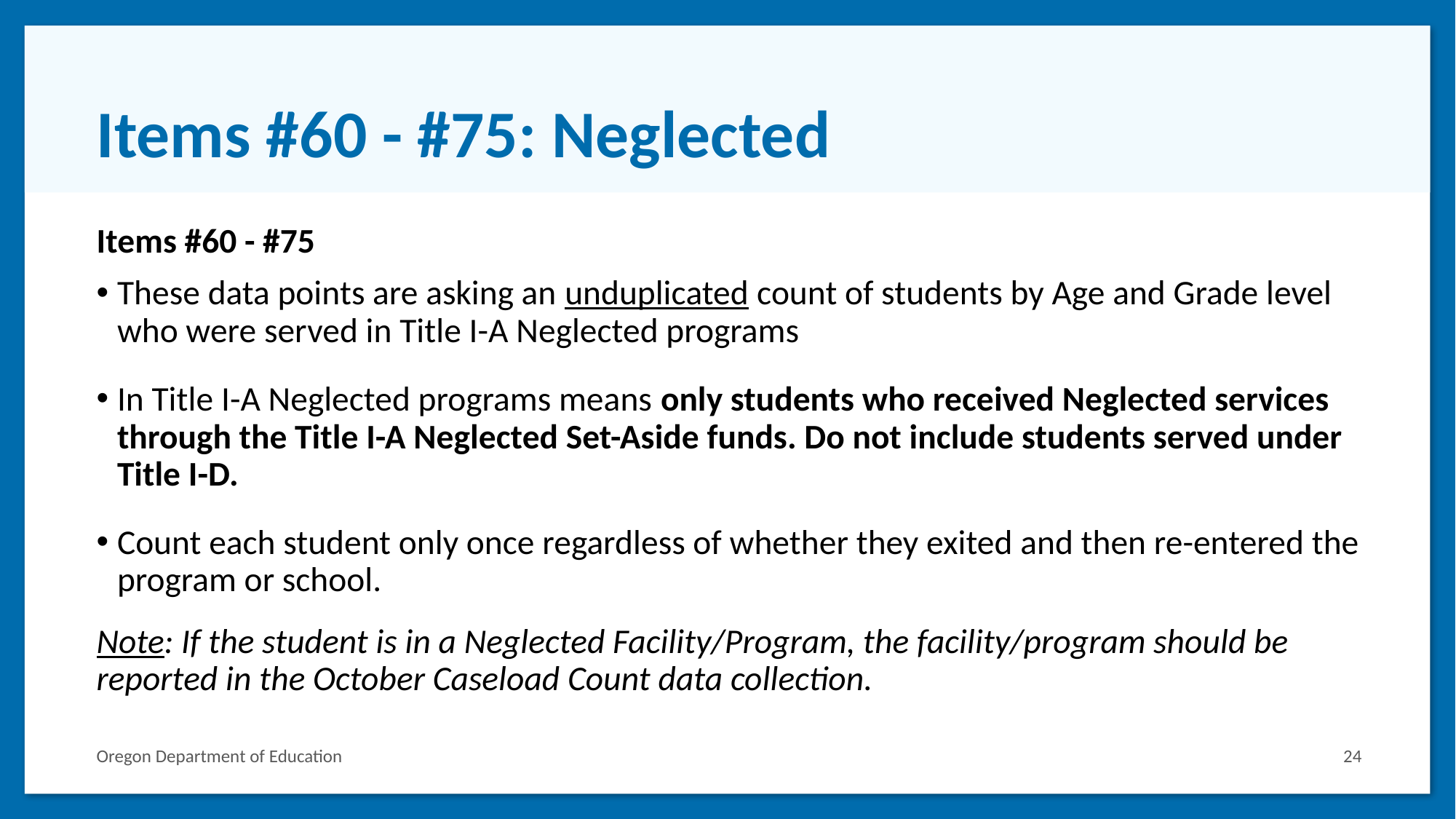

# Items #60 - #75: Neglected
Items #60 - #75
These data points are asking an unduplicated count of students by Age and Grade level who were served in Title I-A Neglected programs
In Title I-A Neglected programs means only students who received Neglected services through the Title I-A Neglected Set-Aside funds. Do not include students served under Title I-D.
Count each student only once regardless of whether they exited and then re-entered the program or school.
Note: If the student is in a Neglected Facility/Program, the facility/program should be reported in the October Caseload Count data collection.
Oregon Department of Education
24